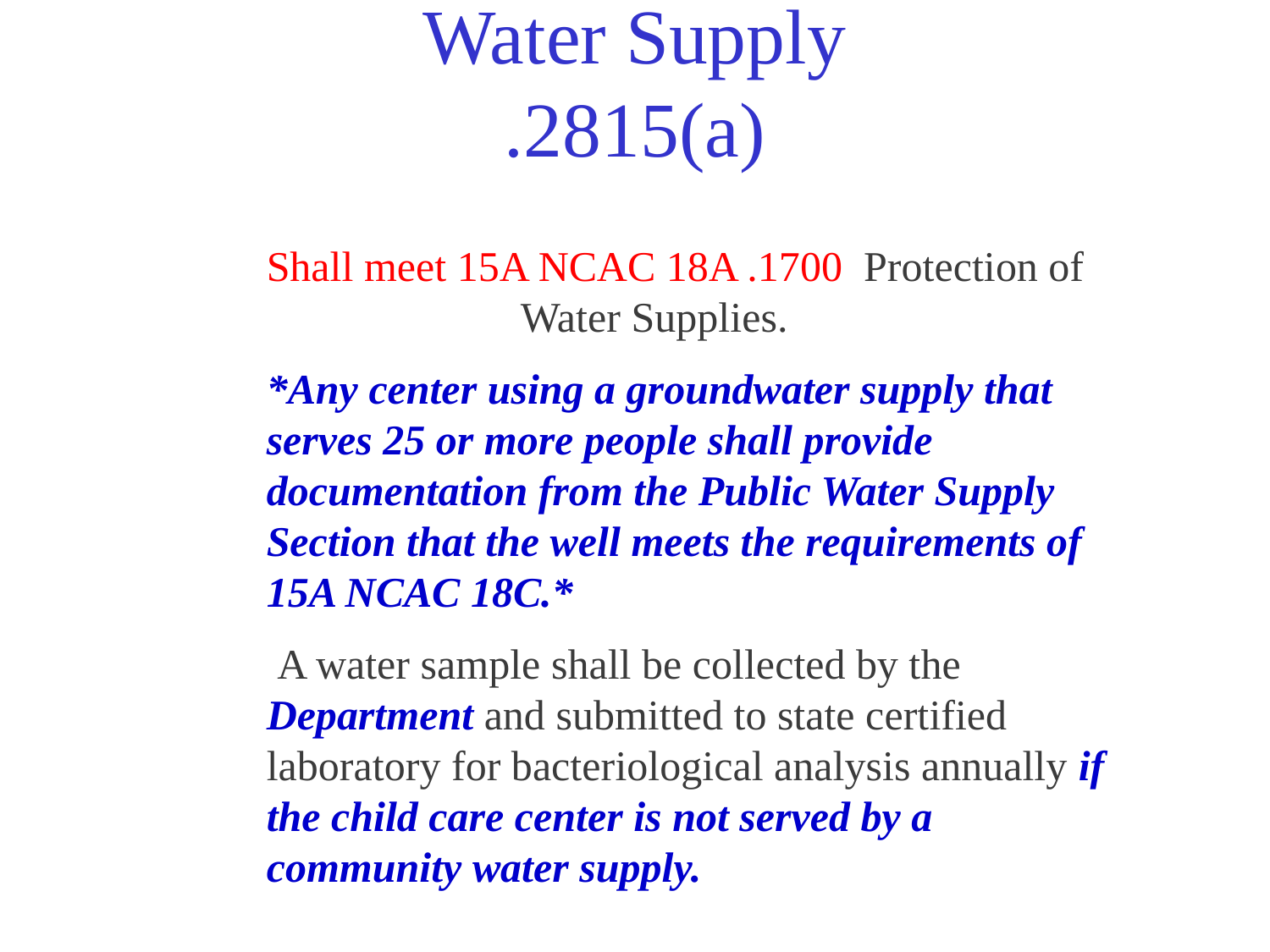

# Water Supply .2815(a)
Shall meet 15A NCAC 18A .1700  Protection of 		Water Supplies.
*Any center using a groundwater supply that serves 25 or more people shall provide documentation from the Public Water Supply Section that the well meets the requirements of 15A NCAC 18C.*
 A water sample shall be collected by the Department and submitted to state certified laboratory for bacteriological analysis annually if the child care center is not served by a community water supply.